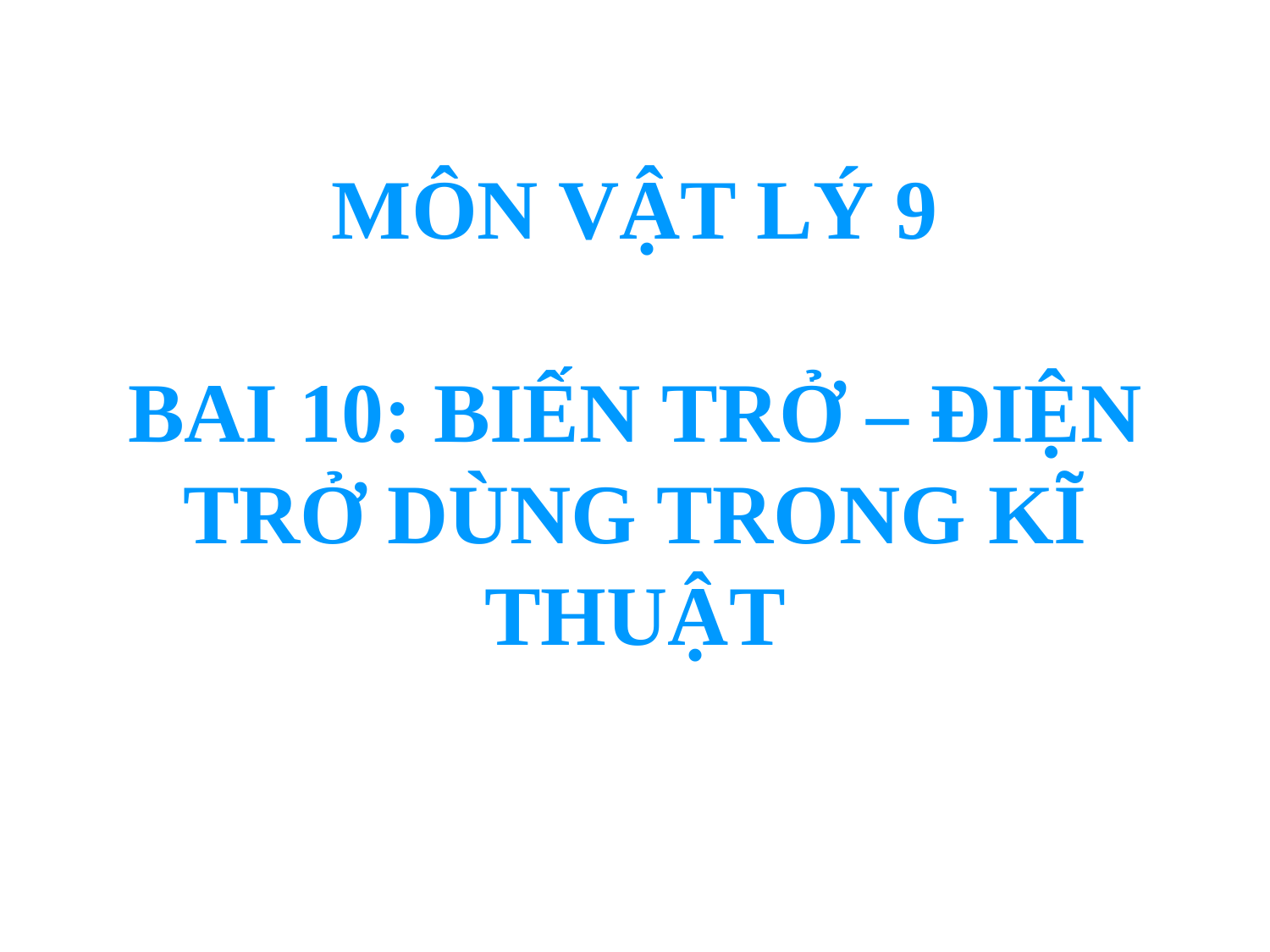

MÔN VẬT LÝ 9

BAI 10: BIẾN TRỞ – ĐIỆN TRỞ DÙNG TRONG KĨ THUẬT